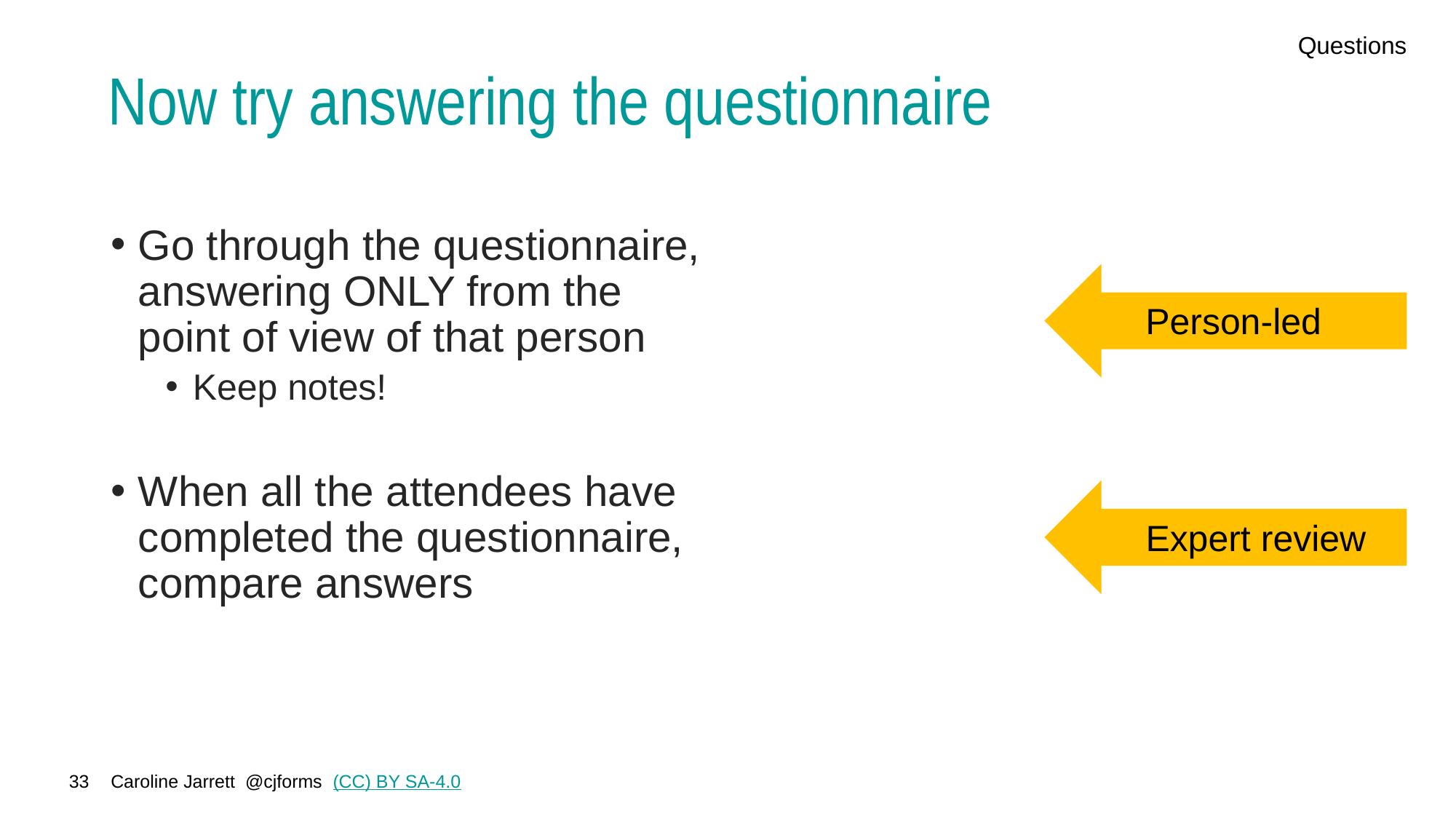

Questions
# Now try answering the questionnaire
Go through the questionnaire,
answering ONLY from the
point of view of that person
Keep notes!

When all the attendees have
completed the questionnaire,
compare answers

Person-led

Expert review